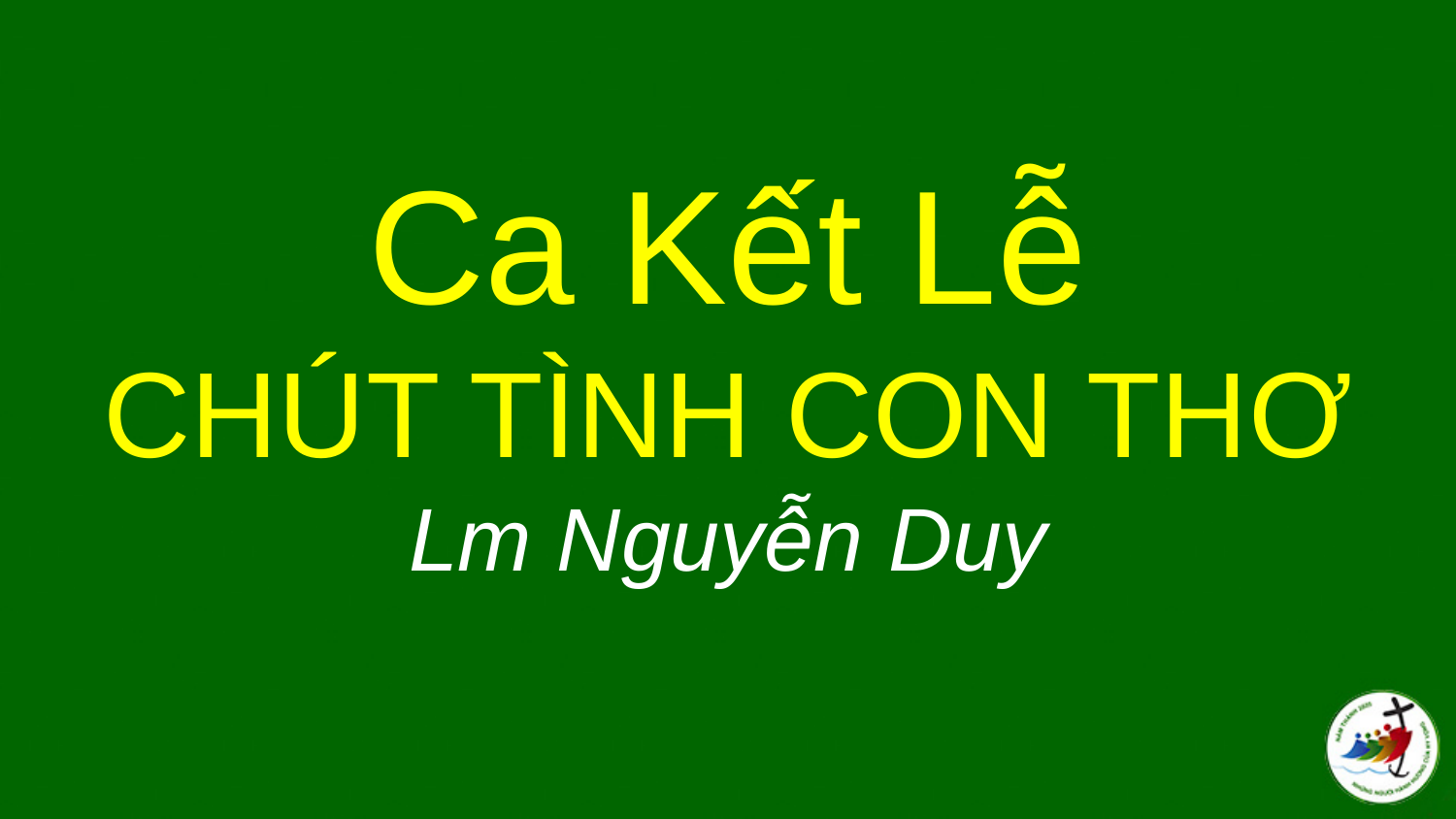

# Ca Kết Lễ CHÚT TÌNH CON THƠ Lm Nguyễn Duy